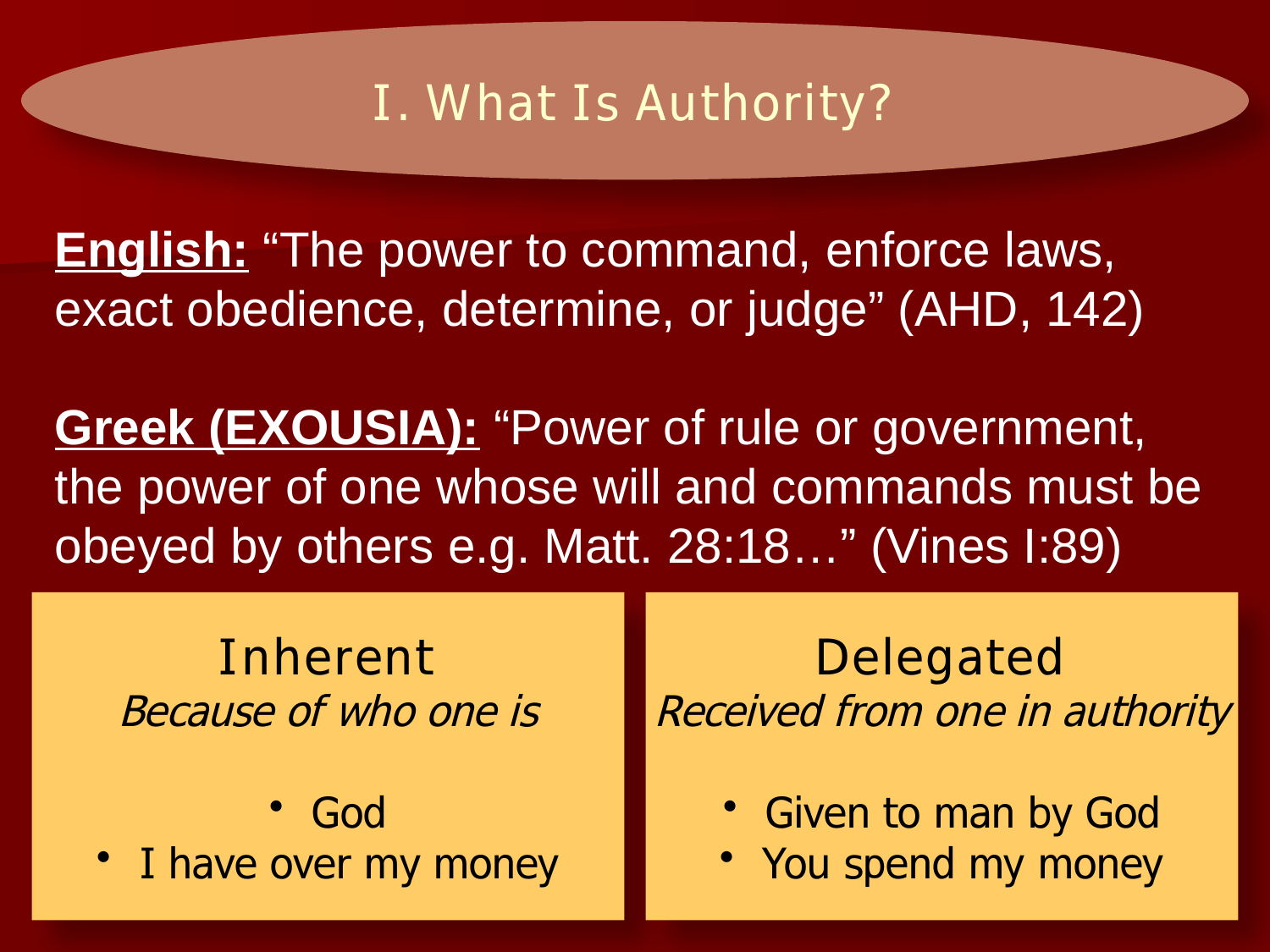

I. What Is Authority?
English: “The power to command, enforce laws, exact obedience, determine, or judge” (AHD, 142)

Greek (EXOUSIA): “Power of rule or government, the power of one whose will and commands must be obeyed by others e.g. Matt. 28:18…” (Vines I:89)
Inherent
Because of who one is

 God
 I have over my money
Delegated
Received from one in authority

 Given to man by God
 You spend my money